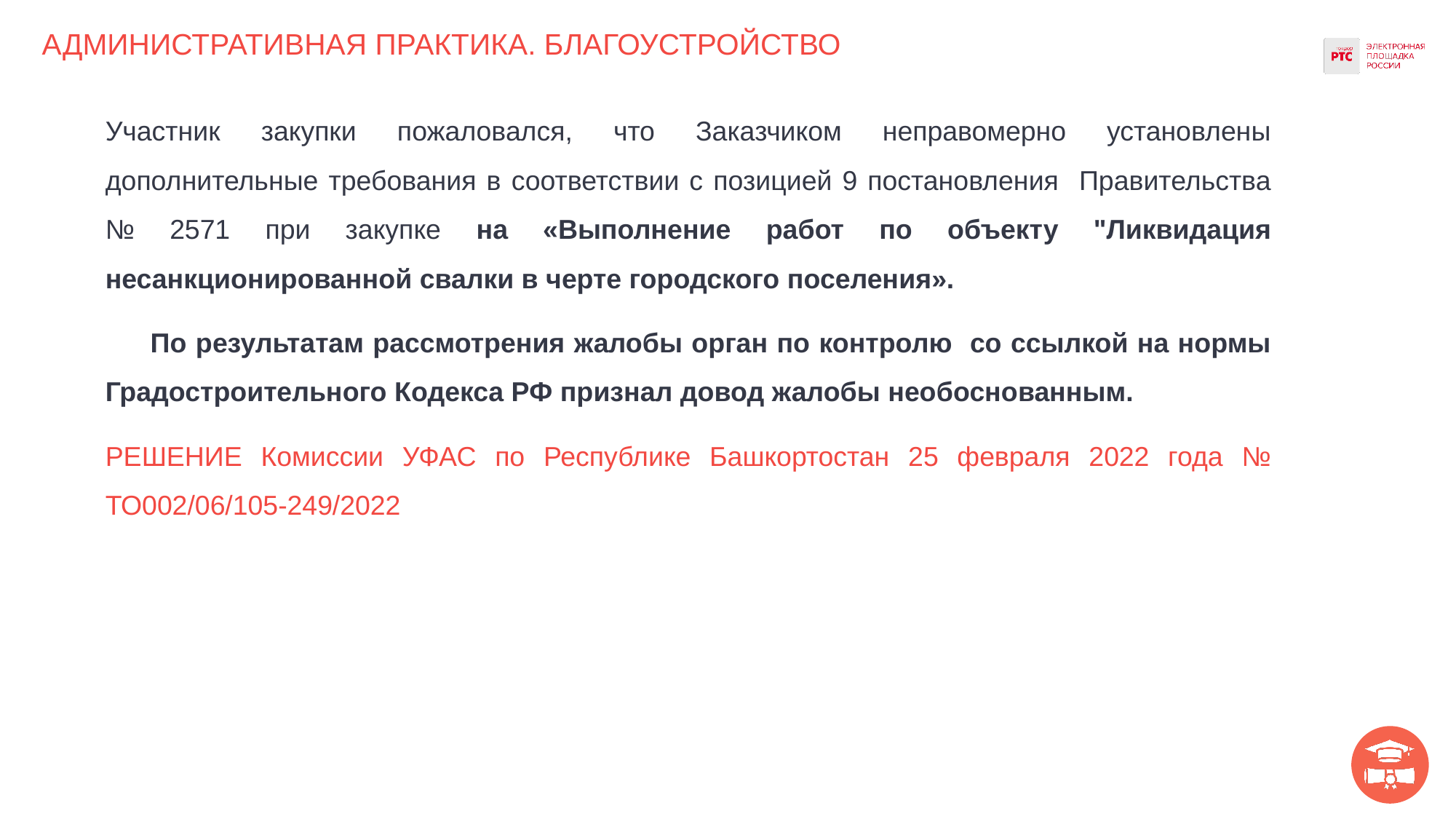

# АДМИНИСТРАТИВНАЯ ПРАКТИКА. БЛАГОУСТРОЙСТВО
Участник закупки пожаловался, что Заказчиком неправомерно установлены дополнительные требования в соответствии с позицией 9 постановления  Правительства № 2571 при закупке на «Выполнение работ по объекту "Ликвидация несанкционированной свалки в черте городского поселения».
     По результатам рассмотрения жалобы орган по контролю  со ссылкой на нормы Градостроительного Кодекса РФ признал довод жалобы необоснованным.
РЕШЕНИЕ Комиссии УФАС по Республике Башкортостан 25 февраля 2022 года № ТО002/06/105-249/2022